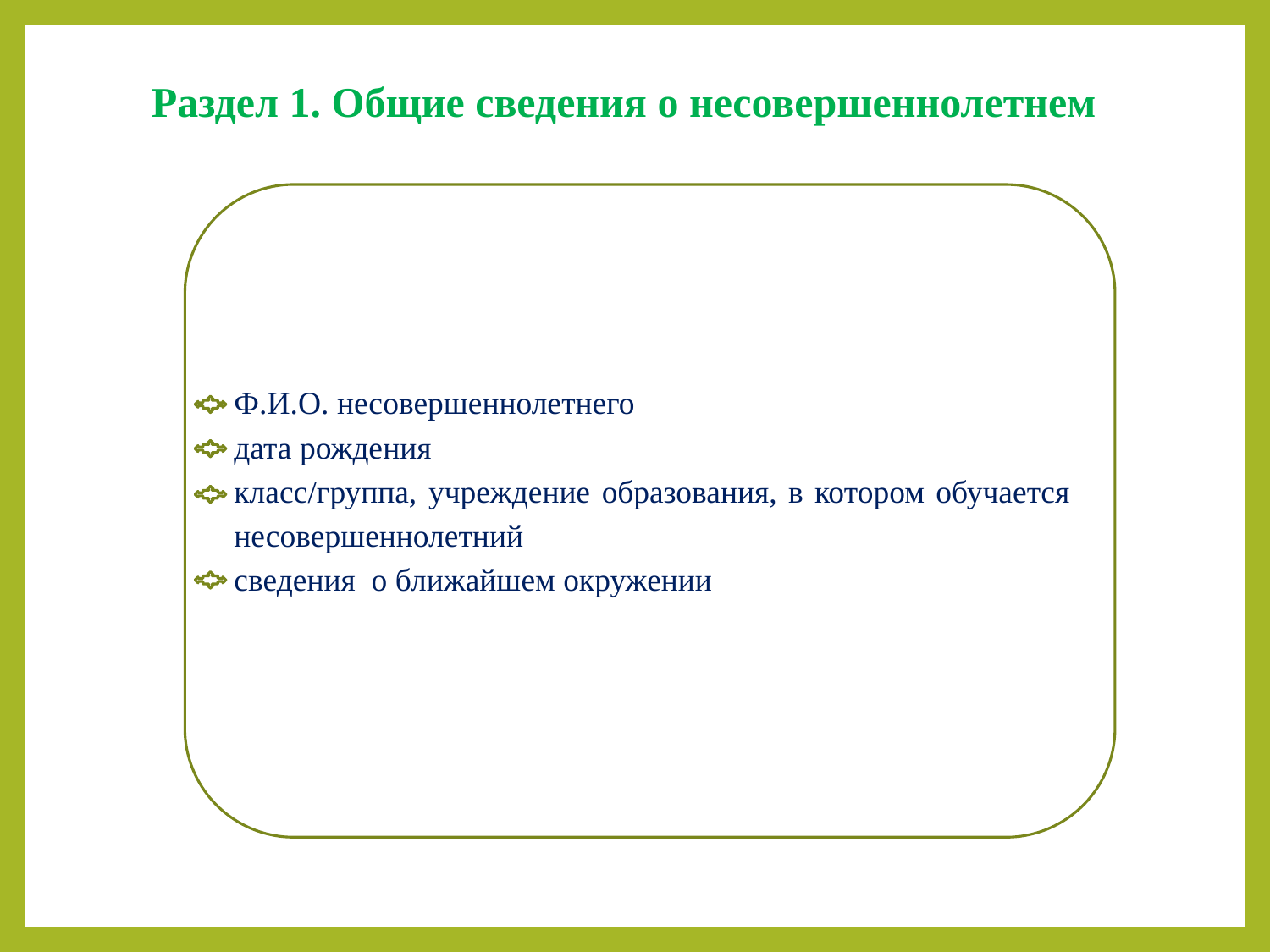

#
Раздел 1. Общие сведения о несовершеннолетнем

Ф.И.О. несовершеннолетнего
дата рождения
класс/группа, учреждение образования, в котором обучается несовершеннолетний
сведения  о ближайшем окружении